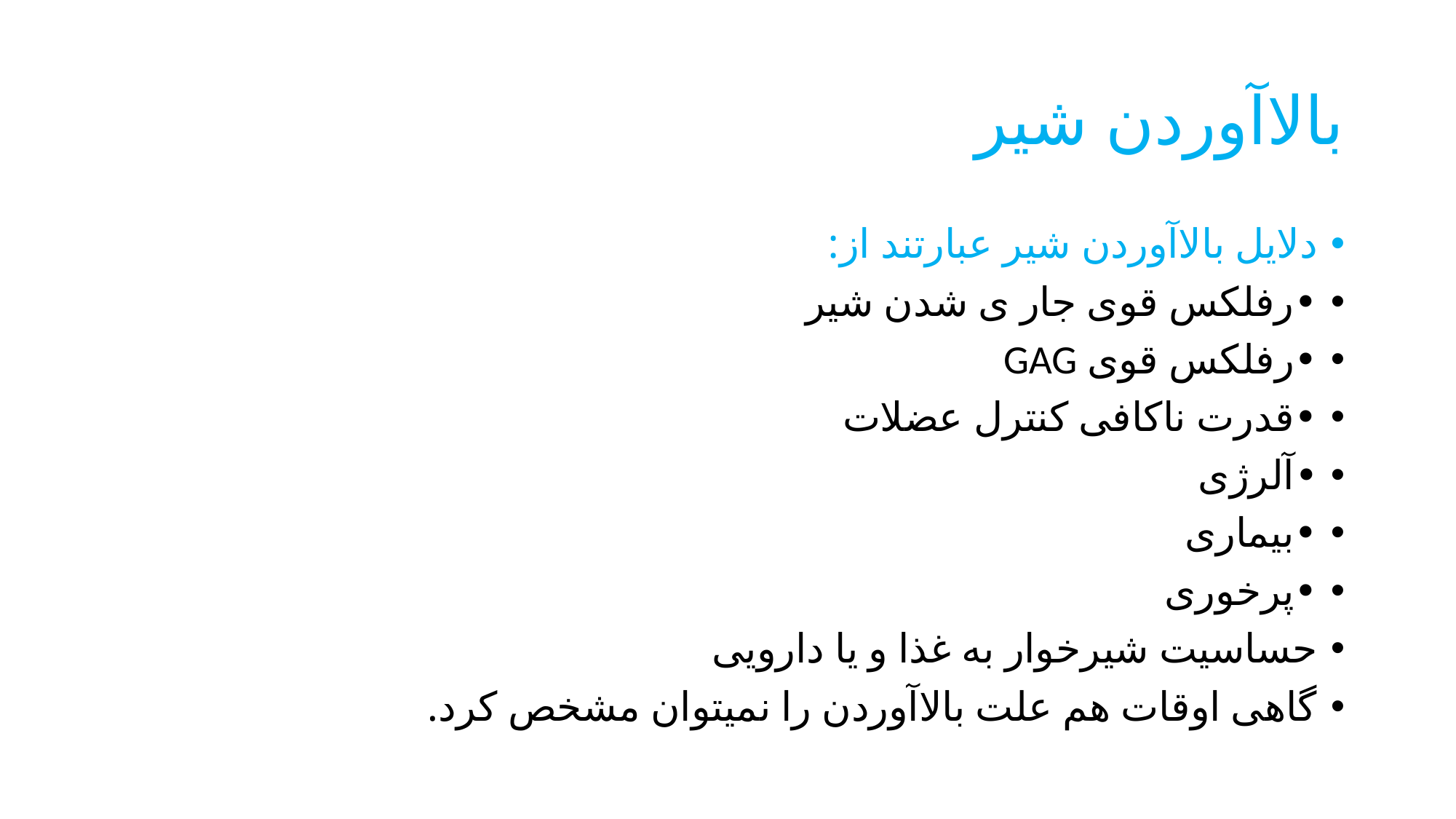

# بالاآوردن شیر
دلایل بالاآوردن شیر عبارتند از:
•رفلكس قوی جار ی شدن شیر
•رفلكس قوی GAG
•قدرت ناکافی كنترل عضلات
•آلرژی
•بیماری
•پرخوری
حساسیت شیرخوار به غذا و یا دارویی
گاهی اوقات هم علت بالاآوردن را نمیتوان مشخص كرد.